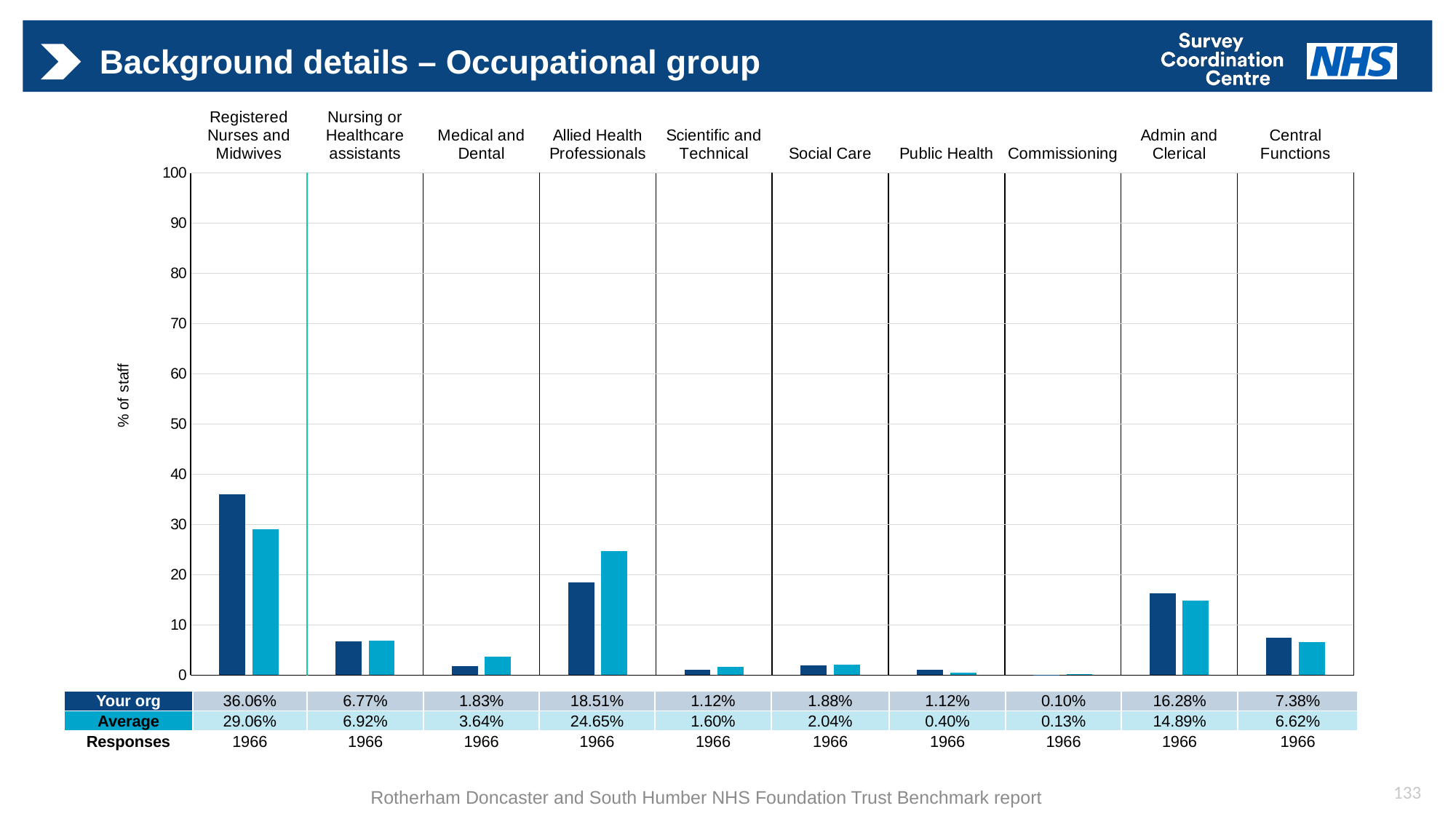

# Background details – Occupational group

[unsupported chart]

| Your org | 36.06% | 6.77% | 1.83% | 18.51% | 1.12% | 1.88% | 1.12% | 0.10% | 16.28% | 7.38% |
| --- | --- | --- | --- | --- | --- | --- | --- | --- | --- | --- |
| Average | 29.06% | 6.92% | 3.64% | 24.65% | 1.60% | 2.04% | 0.40% | 0.13% | 14.89% | 6.62% |
| Responses | 1966 | 1966 | 1966 | 1966 | 1966 | 1966 | 1966 | 1966 | 1966 | 1966 |
133
Rotherham Doncaster and South Humber NHS Foundation Trust Benchmark report